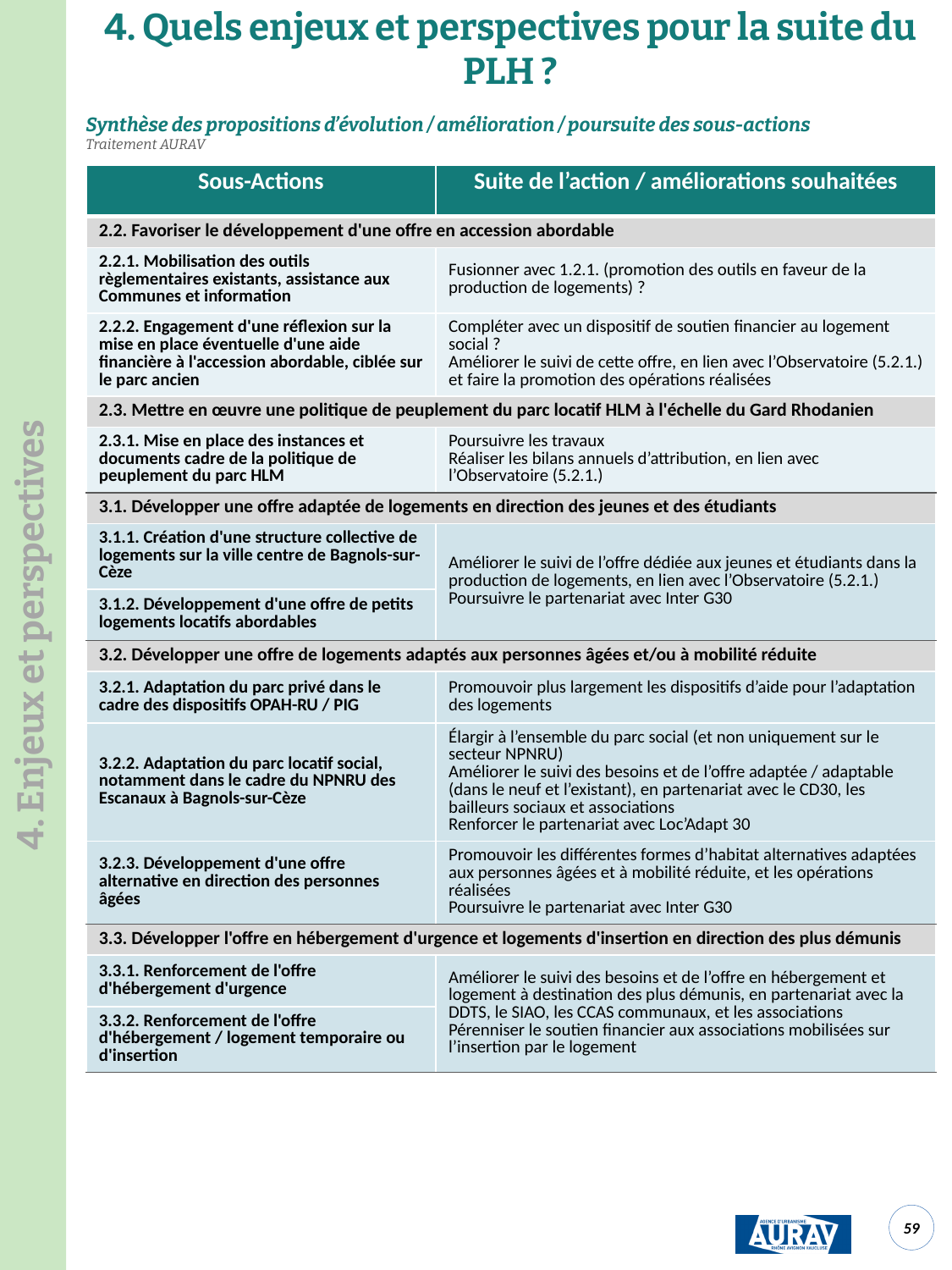

4. Quels enjeux et perspectives pour la suite du PLH ?
Synthèse des propositions d’évolution / amélioration / poursuite des sous-actions
Traitement AURAV
| Sous-Actions | Suite de l’action / améliorations souhaitées |
| --- | --- |
| 2.2. Favoriser le développement d'une offre en accession abordable |  |
| 2.2.1. Mobilisation des outils règlementaires existants, assistance aux Communes et information | Fusionner avec 1.2.1. (promotion des outils en faveur de la production de logements) ? |
| 2.2.2. Engagement d'une réflexion sur la mise en place éventuelle d'une aide financière à l'accession abordable, ciblée sur le parc ancien | Compléter avec un dispositif de soutien financier au logement social ? Améliorer le suivi de cette offre, en lien avec l’Observatoire (5.2.1.) et faire la promotion des opérations réalisées |
| 2.3. Mettre en œuvre une politique de peuplement du parc locatif HLM à l'échelle du Gard Rhodanien |  |
| 2.3.1. Mise en place des instances et documents cadre de la politique de peuplement du parc HLM | Poursuivre les travaux Réaliser les bilans annuels d’attribution, en lien avec l’Observatoire (5.2.1.) |
| 3.1. Développer une offre adaptée de logements en direction des jeunes et des étudiants |  |
| 3.1.1. Création d'une structure collective de logements sur la ville centre de Bagnols-sur-Cèze | Améliorer le suivi de l’offre dédiée aux jeunes et étudiants dans la production de logements, en lien avec l’Observatoire (5.2.1.) Poursuivre le partenariat avec Inter G30 |
| 3.1.2. Développement d'une offre de petits logements locatifs abordables |  |
| 3.2. Développer une offre de logements adaptés aux personnes âgées et/ou à mobilité réduite |  |
| 3.2.1. Adaptation du parc privé dans le cadre des dispositifs OPAH-RU / PIG | Promouvoir plus largement les dispositifs d’aide pour l’adaptation des logements |
| 3.2.2. Adaptation du parc locatif social, notamment dans le cadre du NPNRU des Escanaux à Bagnols-sur-Cèze | Élargir à l’ensemble du parc social (et non uniquement sur le secteur NPNRU) Améliorer le suivi des besoins et de l’offre adaptée / adaptable (dans le neuf et l’existant), en partenariat avec le CD30, les bailleurs sociaux et associations Renforcer le partenariat avec Loc’Adapt 30 |
| 3.2.3. Développement d'une offre alternative en direction des personnes âgées | Promouvoir les différentes formes d’habitat alternatives adaptées aux personnes âgées et à mobilité réduite, et les opérations réalisées Poursuivre le partenariat avec Inter G30 |
| 3.3. Développer l'offre en hébergement d'urgence et logements d'insertion en direction des plus démunis |  |
| 3.3.1. Renforcement de l'offre d'hébergement d'urgence | Améliorer le suivi des besoins et de l’offre en hébergement et logement à destination des plus démunis, en partenariat avec la DDTS, le SIAO, les CCAS communaux, et les associations Pérenniser le soutien financier aux associations mobilisées sur l’insertion par le logement |
| 3.3.2. Renforcement de l'offre d'hébergement / logement temporaire ou d'insertion |  |
4. Enjeux et perspectives
59